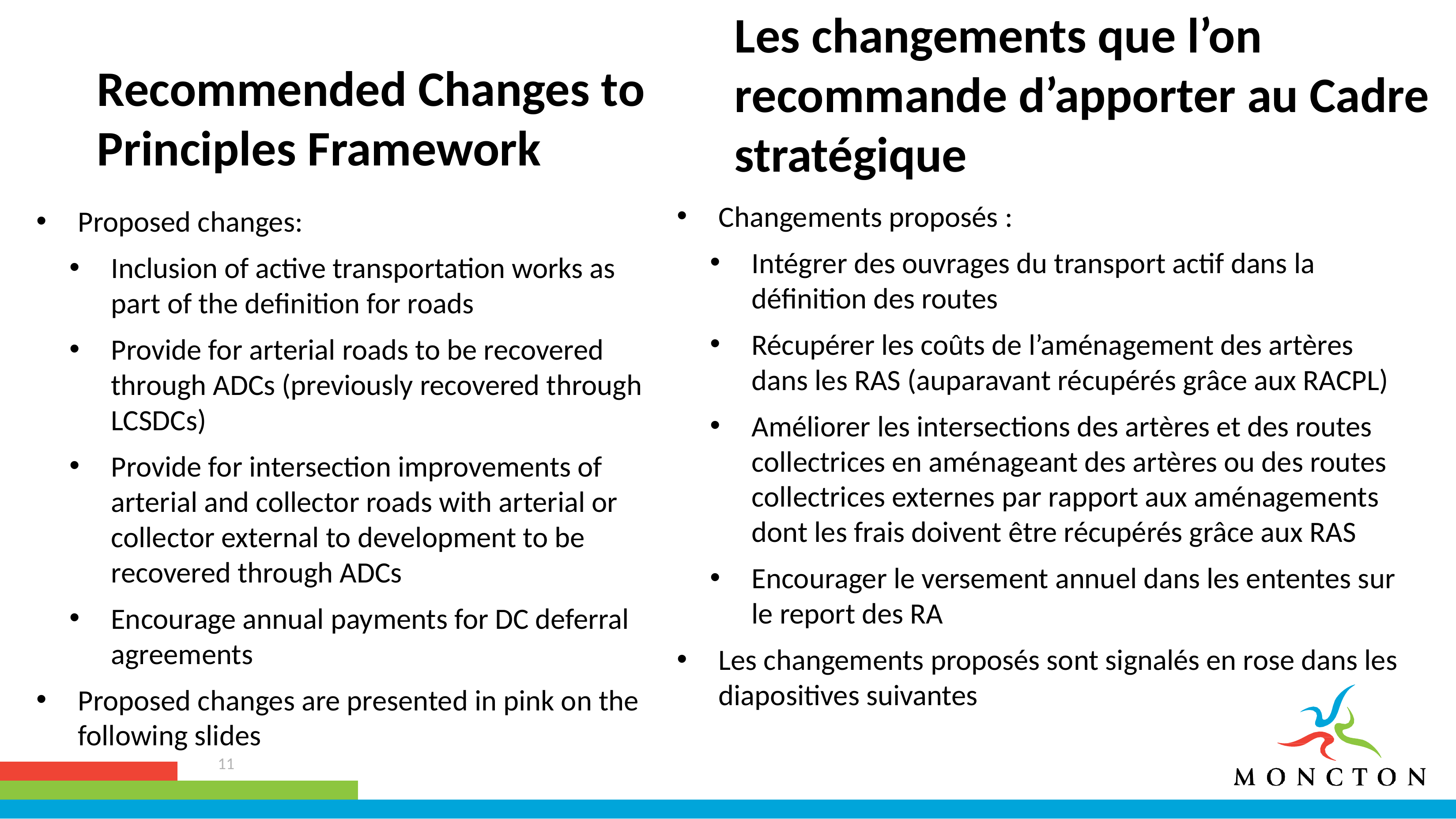

Les changements que l’on recommande d’apporter au Cadre stratégique
Recommended Changes to Principles Framework
Changements proposés :
Intégrer des ouvrages du transport actif dans la définition des routes
Récupérer les coûts de l’aménagement des artères dans les RAS (auparavant récupérés grâce aux RACPL)
Améliorer les intersections des artères et des routes collectrices en aménageant des artères ou des routes collectrices externes par rapport aux aménagements dont les frais doivent être récupérés grâce aux RAS
Encourager le versement annuel dans les ententes sur le report des RA
Les changements proposés sont signalés en rose dans les diapositives suivantes

Proposed changes:
Inclusion of active transportation works as part of the definition for roads
Provide for arterial roads to be recovered through ADCs (previously recovered through LCSDCs)
Provide for intersection improvements of arterial and collector roads with arterial or collector external to development to be recovered through ADCs
Encourage annual payments for DC deferral agreements
Proposed changes are presented in pink on the following slides

11